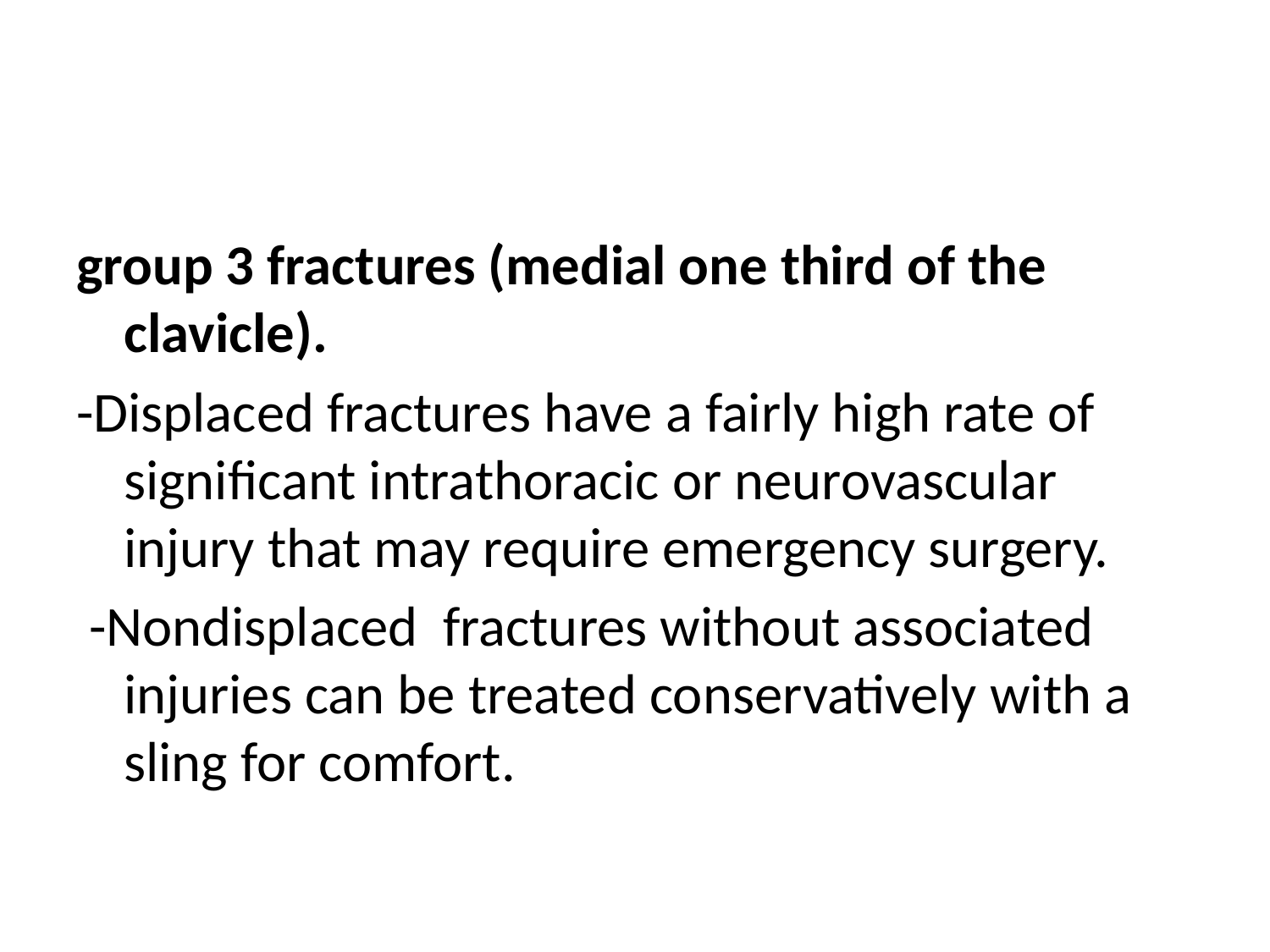

#
group 3 fractures (medial one third of the clavicle).
-Displaced fractures have a fairly high rate of significant intrathoracic or neurovascular injury that may require emergency surgery.
 -Nondisplaced  fractures without associated injuries can be treated conservatively with a sling for comfort.